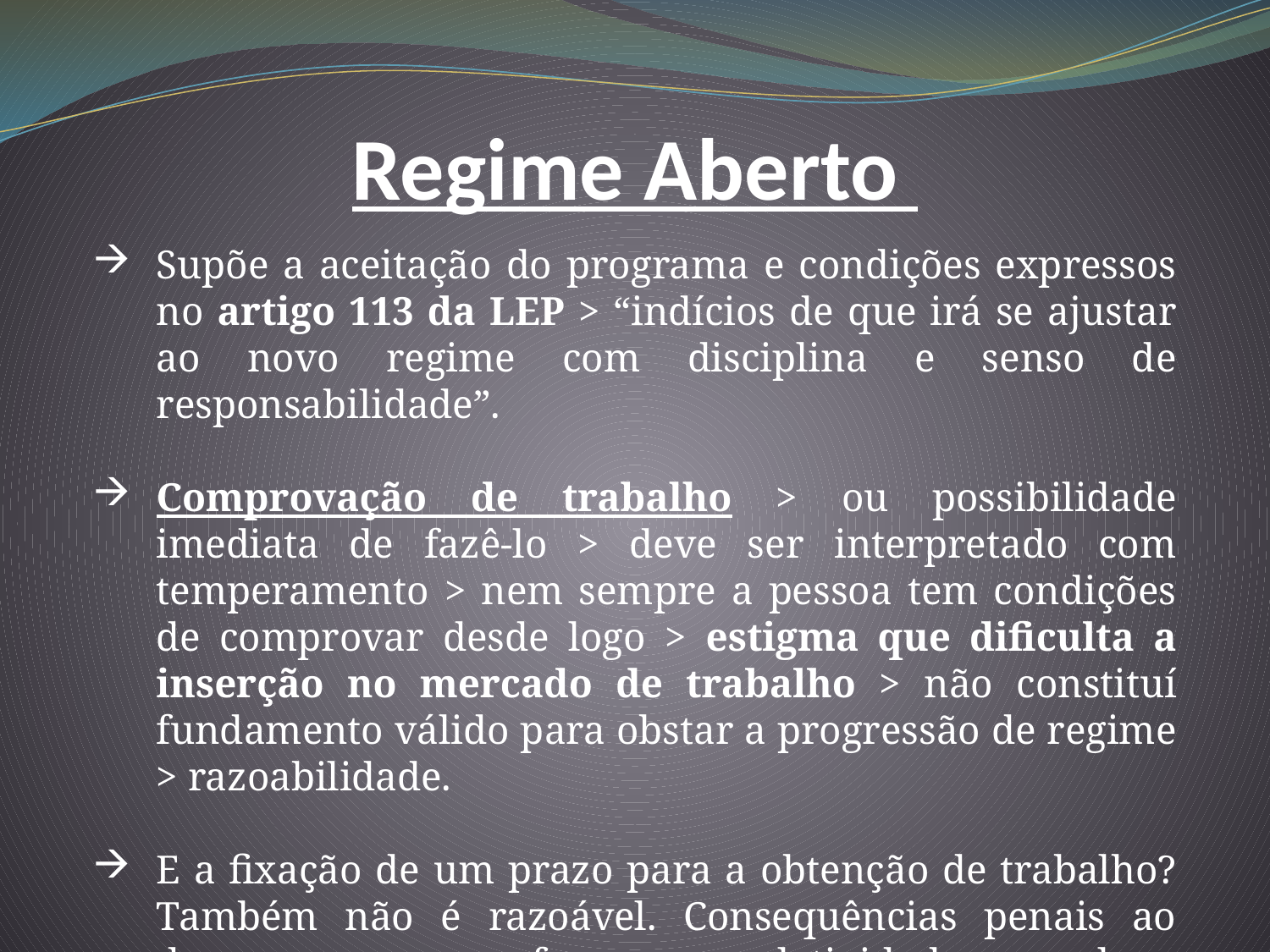

Regime Aberto

Supõe a aceitação do programa e condições expressos no artigo 113 da LEP > “indícios de que irá se ajustar ao novo regime com disciplina e senso de responsabilidade”.

Comprovação de trabalho > ou possibilidade imediata de fazê-lo > deve ser interpretado com temperamento > nem sempre a pessoa tem condições de comprovar desde logo > estigma que dificulta a inserção no mercado de trabalho > não constituí fundamento válido para obstar a progressão de regime > razoabilidade.

E a fixação de um prazo para a obtenção de trabalho? Também não é razoável. Consequências penais ao desemprego > reforço a seletividade penal > criminalização da pobreza.